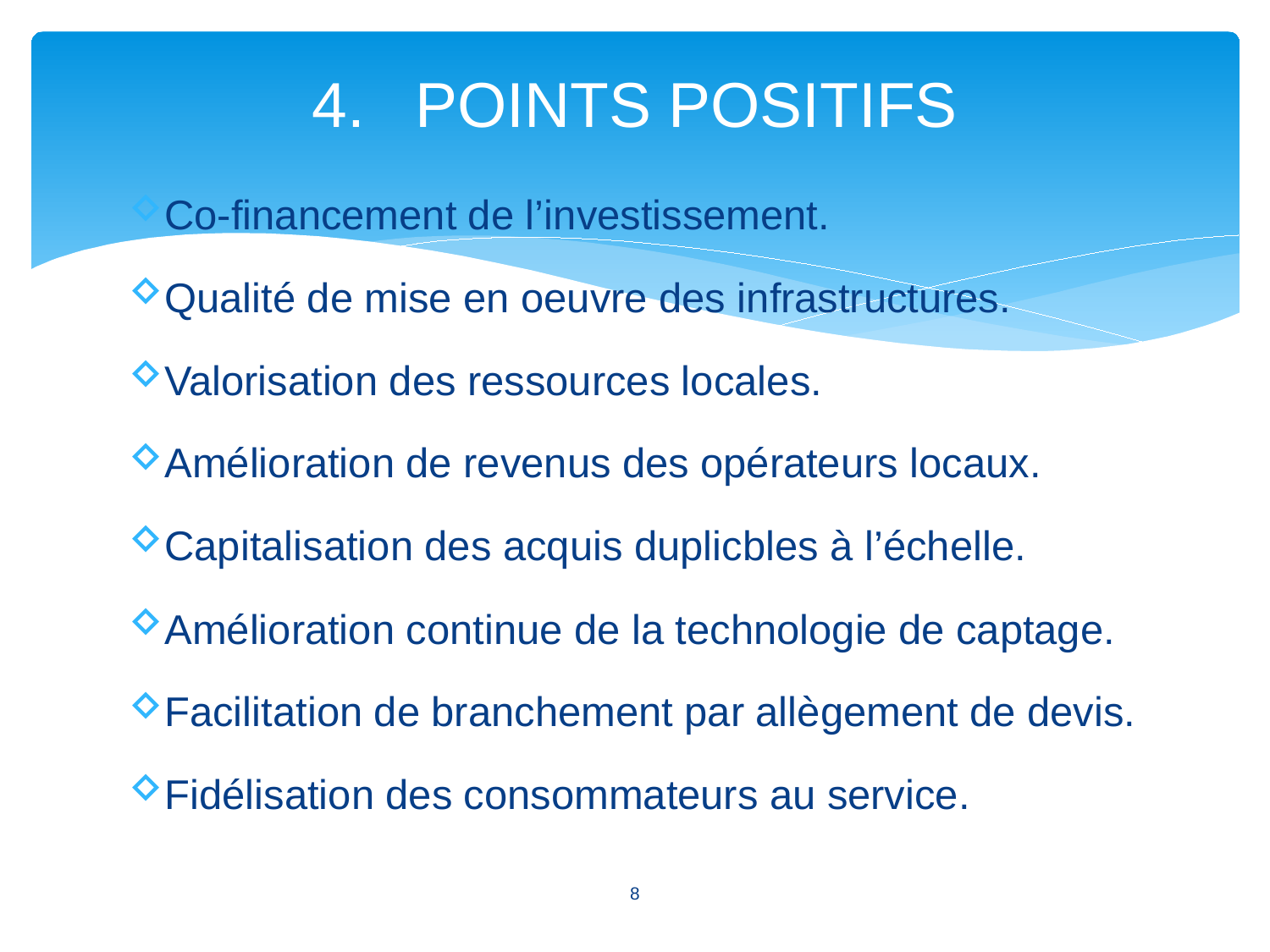

# POINTS POSITIFS
Co-financement de l’investissement.
Qualité de mise en oeuvre des infrastructures.
Valorisation des ressources locales.
Amélioration de revenus des opérateurs locaux.
Capitalisation des acquis duplicbles à l’échelle.
Amélioration continue de la technologie de captage.
Facilitation de branchement par allègement de devis.
Fidélisation des consommateurs au service.

8